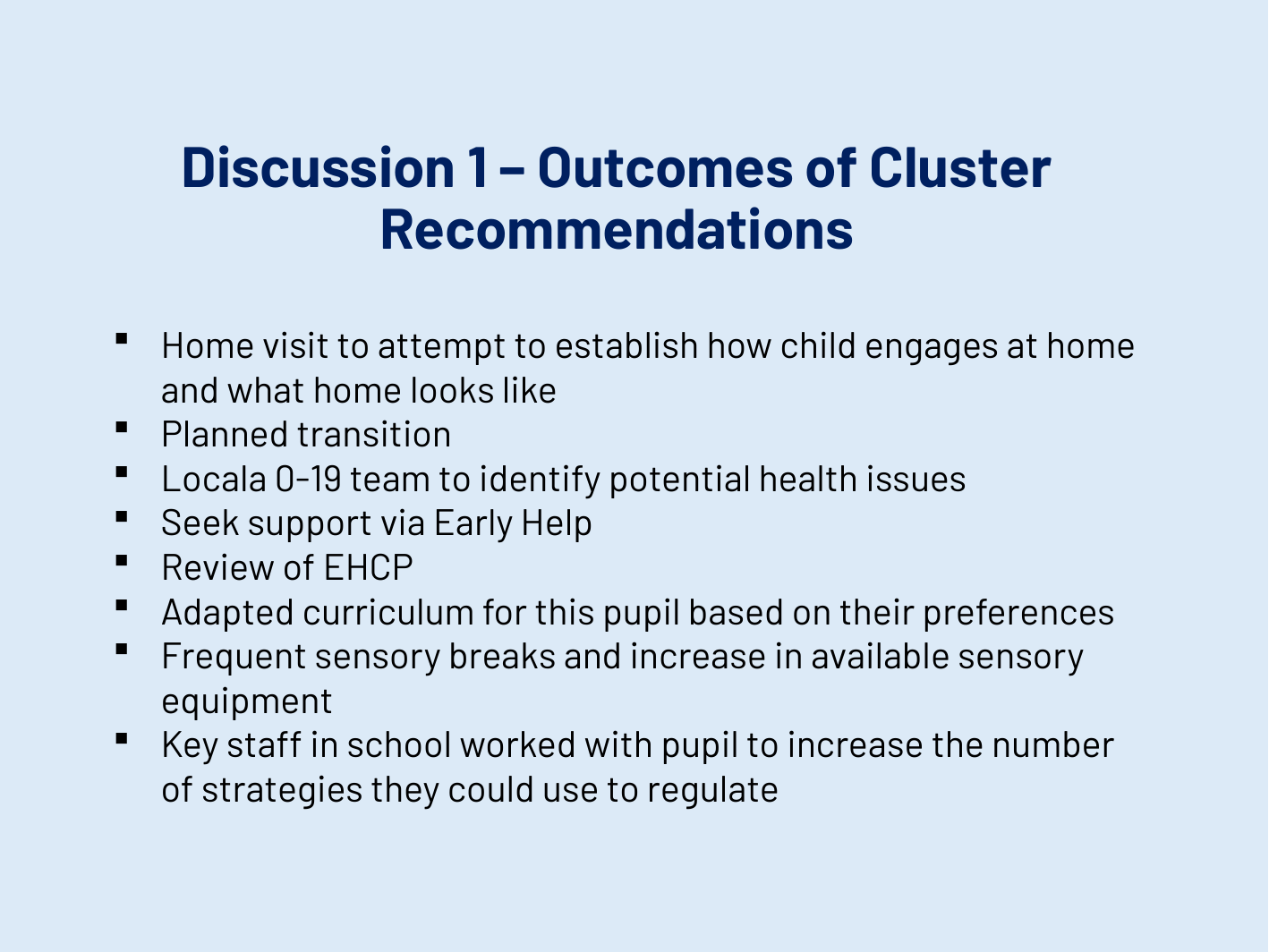

# Discussion 1 – Outcomes of Cluster Recommendations
Home visit to attempt to establish how child engages at home and what home looks like
Planned transition
Locala 0-19 team to identify potential health issues
Seek support via Early Help
Review of EHCP
Adapted curriculum for this pupil based on their preferences
Frequent sensory breaks and increase in available sensory equipment
Key staff in school worked with pupil to increase the number of strategies they could use to regulate